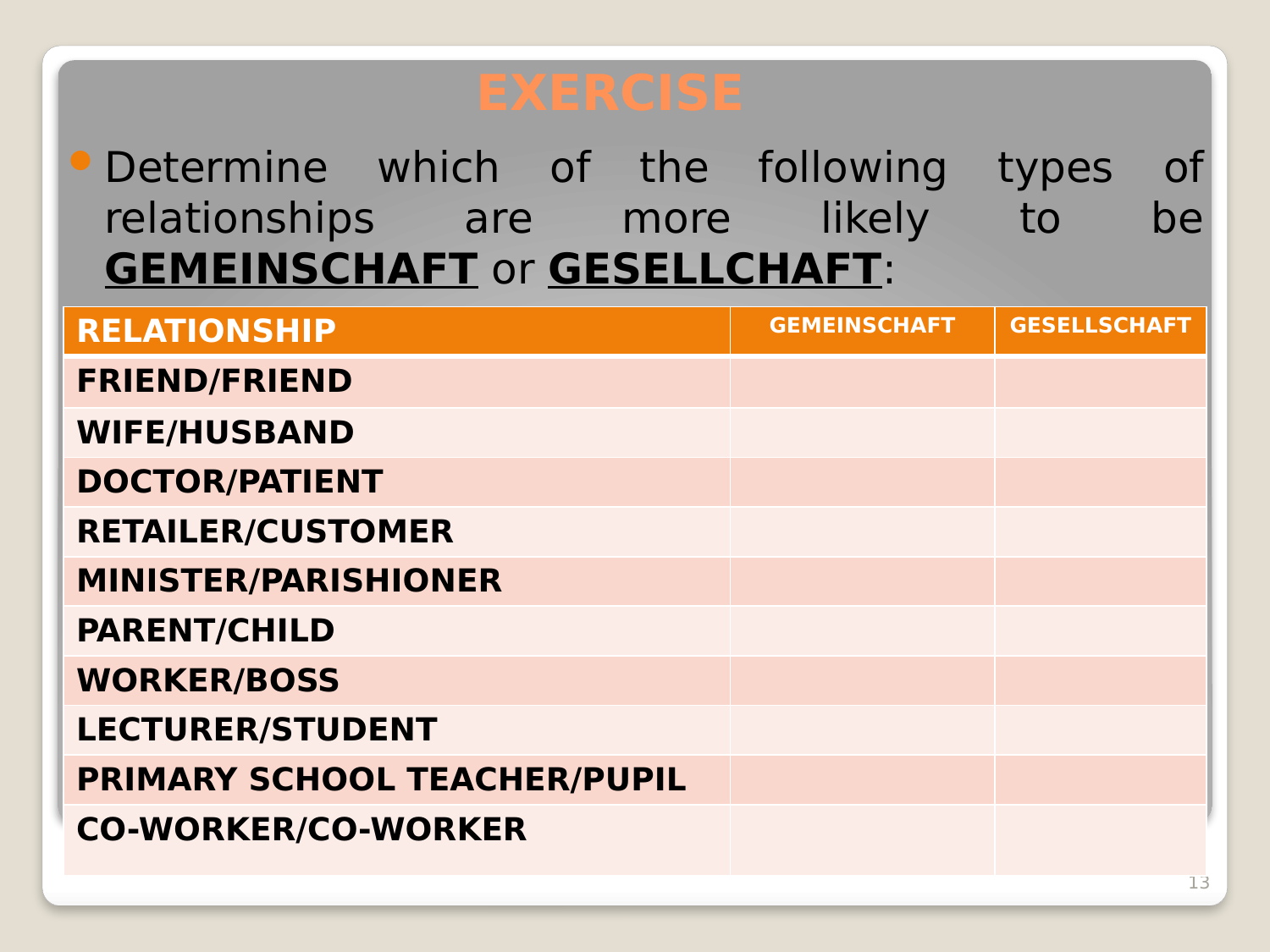

# EXERCISE
Determine which of the following types of relationships are more likely to be GEMEINSCHAFT or GESELLCHAFT:
| RELATIONSHIP | GEMEINSCHAFT | GESELLSCHAFT |
| --- | --- | --- |
| FRIEND/FRIEND |  |  |
| WIFE/HUSBAND |  |  |
| DOCTOR/PATIENT |  |  |
| RETAILER/CUSTOMER |  |  |
| MINISTER/PARISHIONER |  |  |
| PARENT/CHILD |  |  |
| WORKER/BOSS |  |  |
| LECTURER/STUDENT |  |  |
| PRIMARY SCHOOL TEACHER/PUPIL |  |  |
| CO-WORKER/CO-WORKER |  |  |
13